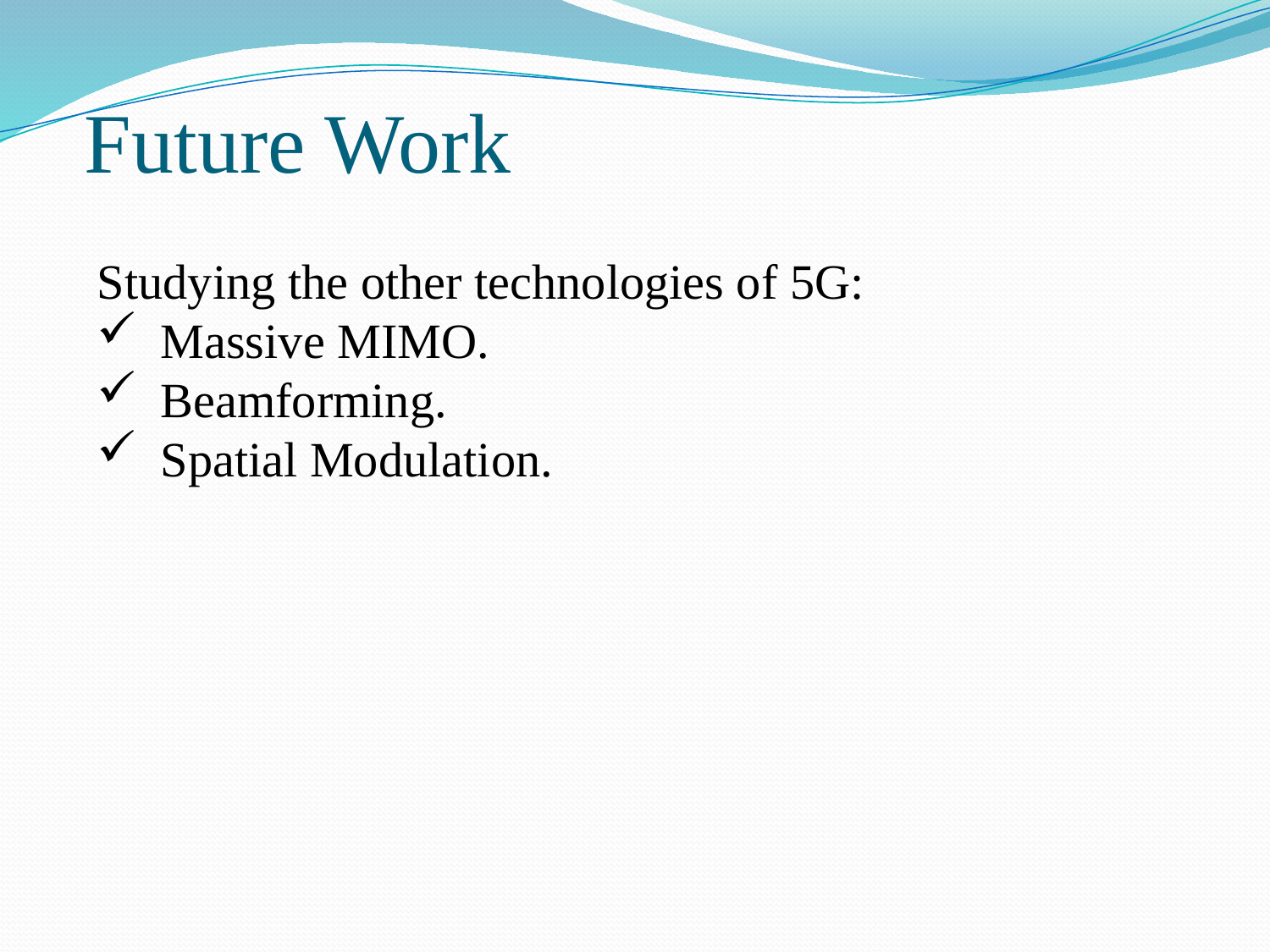

# Future Work
Studying the other technologies of 5G:
Massive MIMO.
Beamforming.
Spatial Modulation.